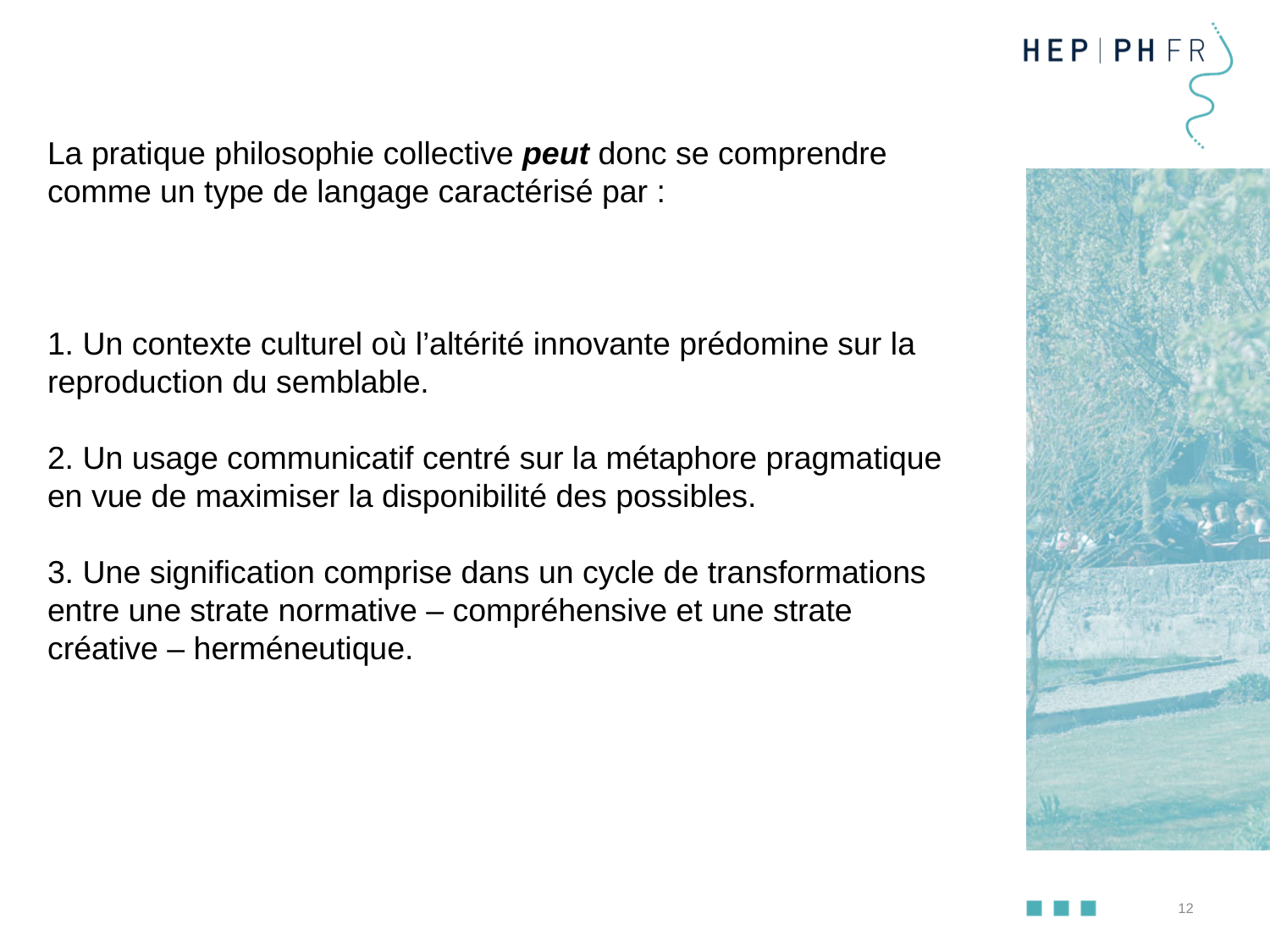

La pratique philosophie collective peut donc se comprendre comme un type de langage caractérisé par :

1. Un contexte culturel où l’altérité innovante prédomine sur la reproduction du semblable.

2. Un usage communicatif centré sur la métaphore pragmatique en vue de maximiser la disponibilité des possibles.

3. Une signification comprise dans un cycle de transformations entre une strate normative – compréhensive et une strate créative – herméneutique.

12